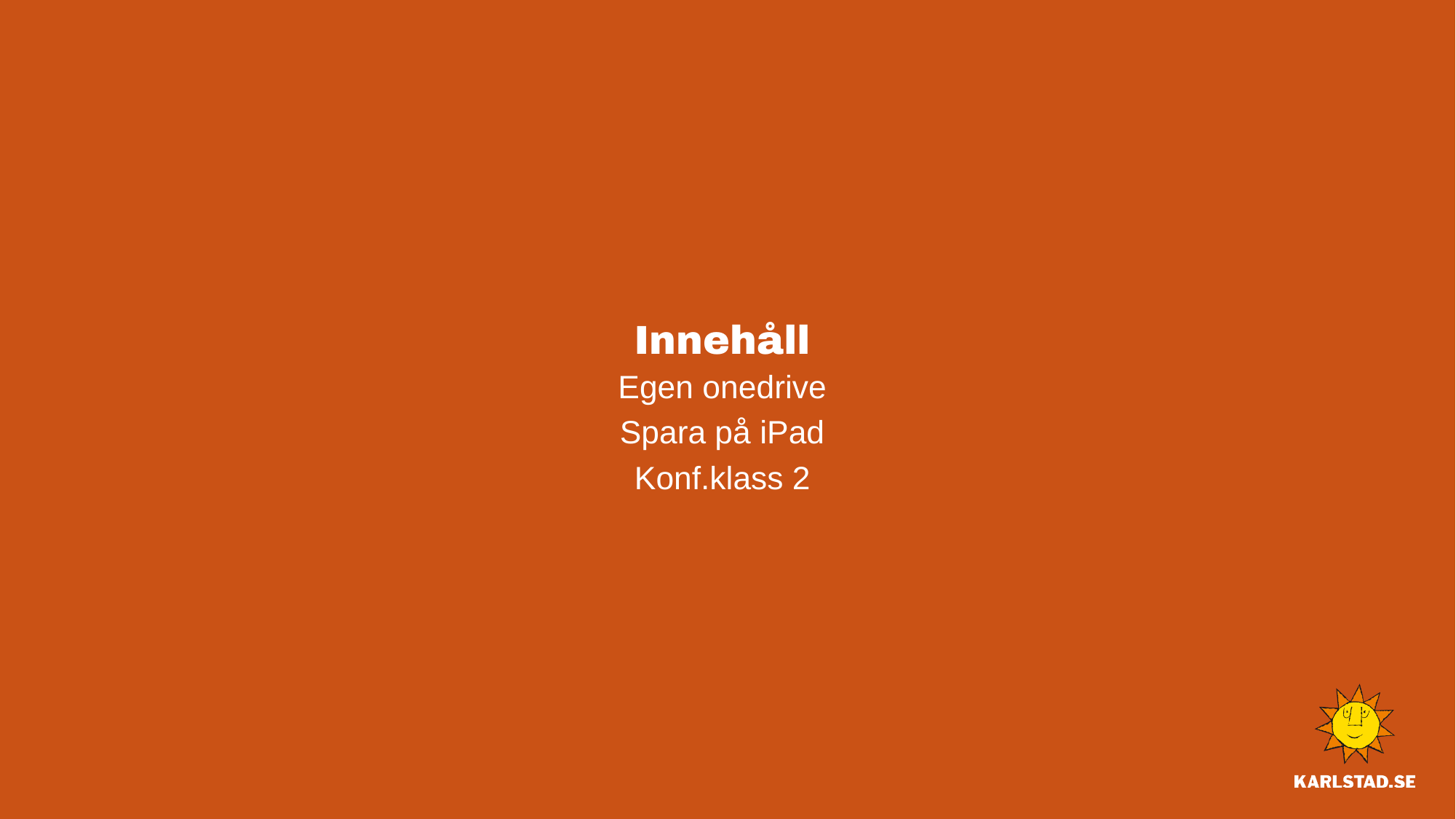

# Innehåll
Egen onedrive
Spara på iPad
Konf.klass 2